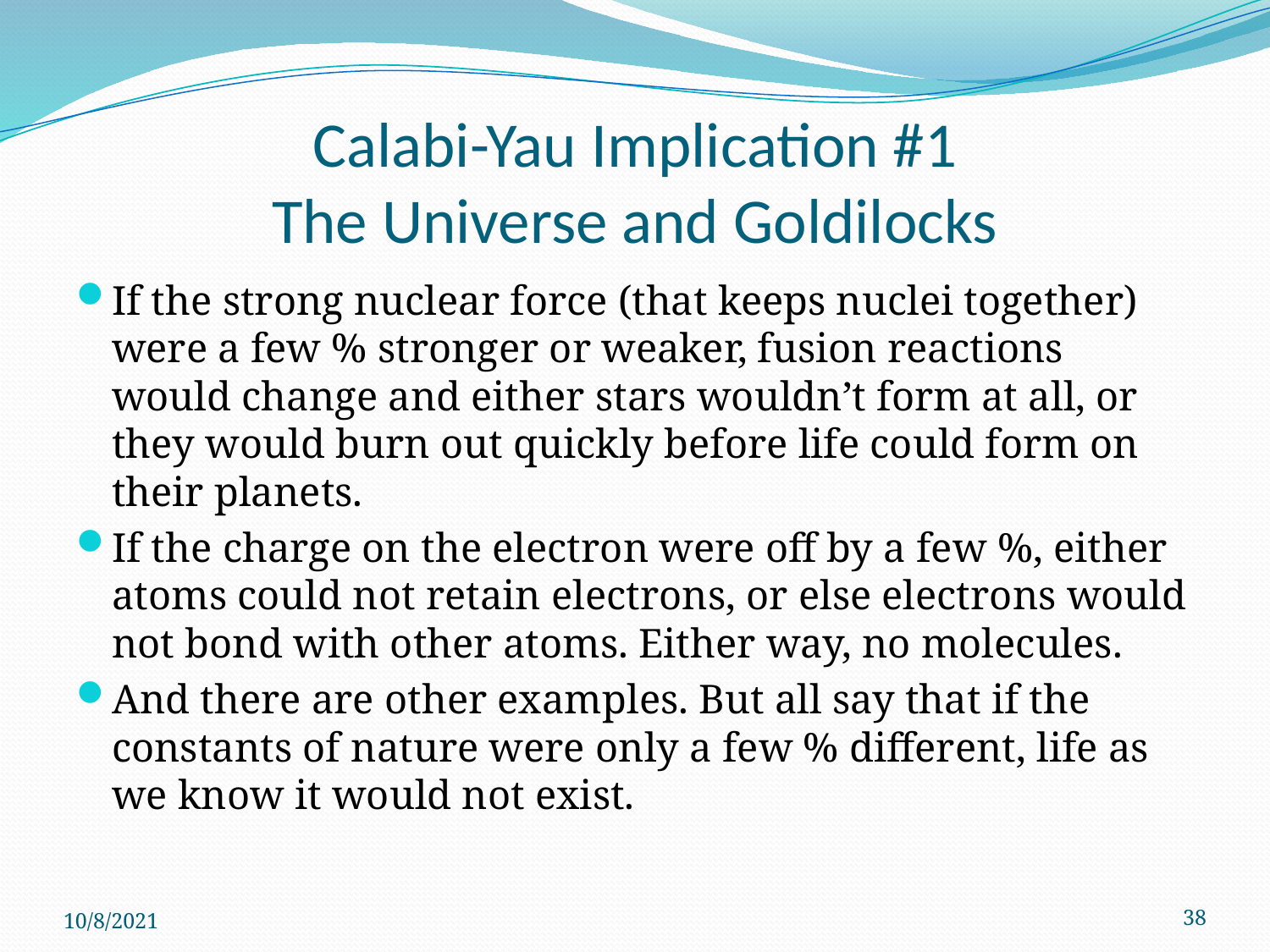

# Calabi-Yau Implication #1 The Universe and Goldilocks
If the strong nuclear force (that keeps nuclei together) were a few % stronger or weaker, fusion reactions would change and either stars wouldn’t form at all, or they would burn out quickly before life could form on their planets.
If the charge on the electron were off by a few %, either atoms could not retain electrons, or else electrons would not bond with other atoms. Either way, no molecules.
And there are other examples. But all say that if the constants of nature were only a few % different, life as we know it would not exist.

10/8/2021
38